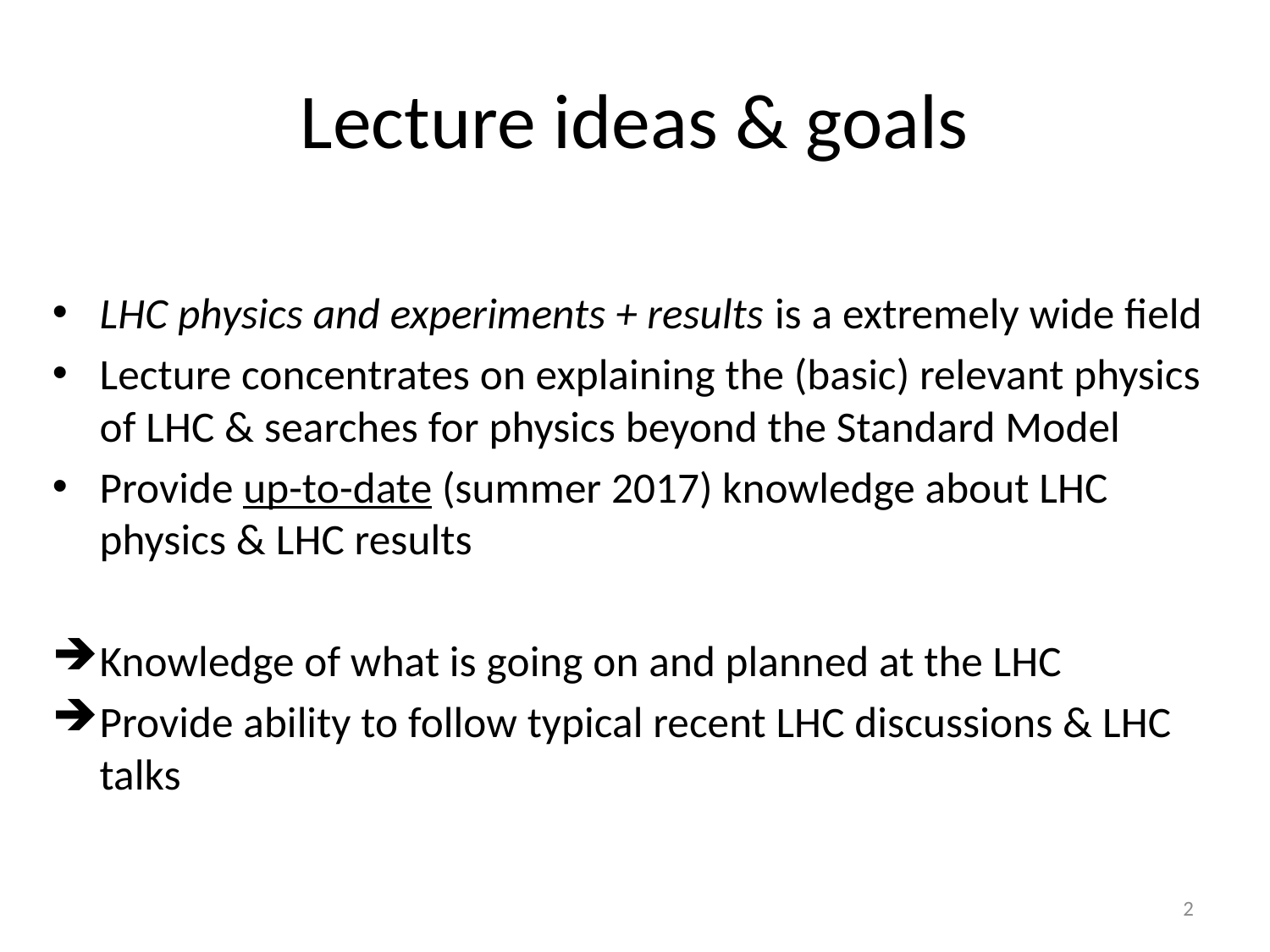

# Lecture ideas & goals

LHC physics and experiments + results is a extremely wide field
Lecture concentrates on explaining the (basic) relevant physics of LHC & searches for physics beyond the Standard Model
Provide up-to-date (summer 2017) knowledge about LHC physics & LHC results

Knowledge of what is going on and planned at the LHC
Provide ability to follow typical recent LHC discussions & LHC talks

2